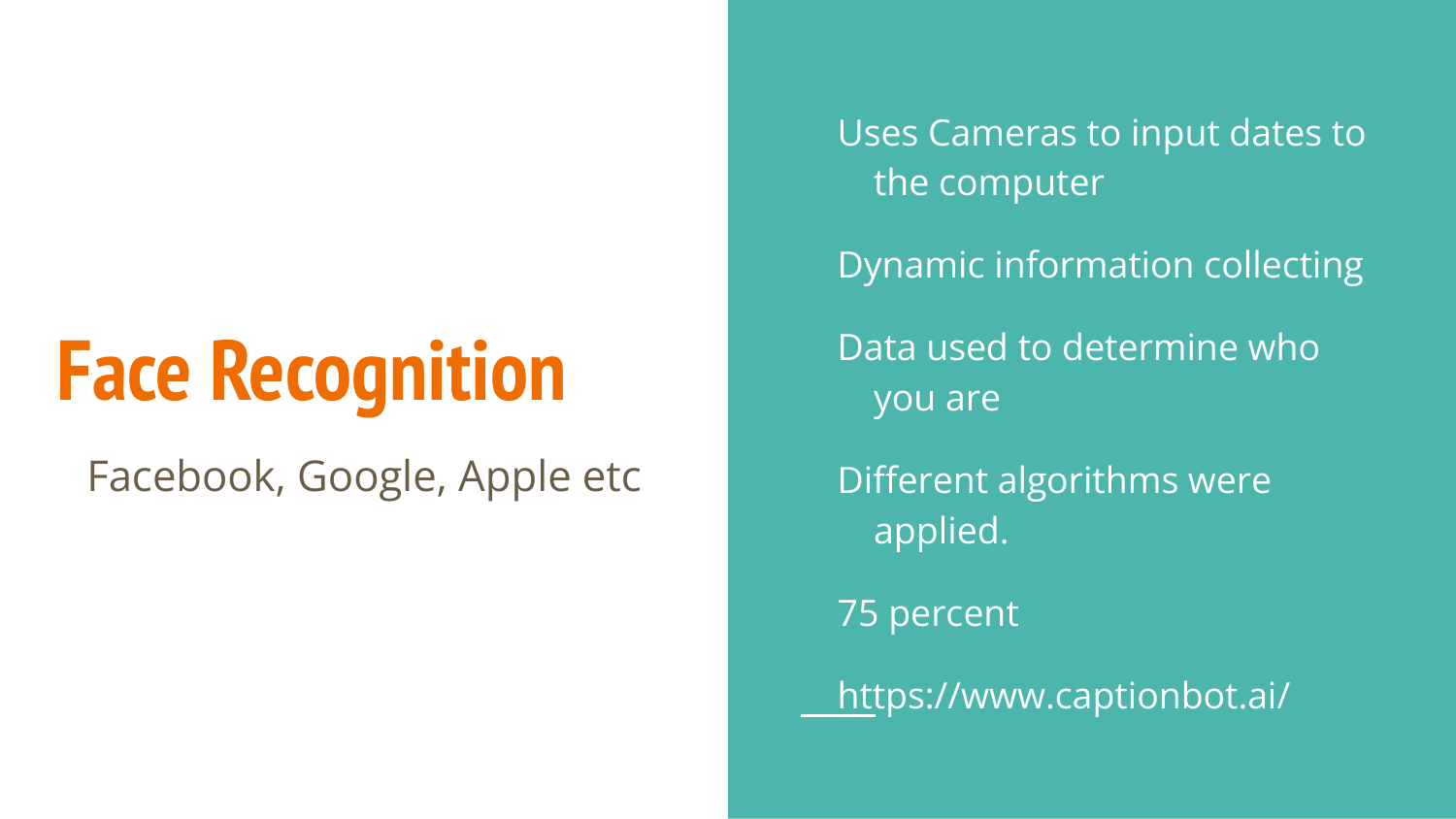

Uses Cameras to input dates to the computer
Dynamic information collecting
Data used to determine who you are
Different algorithms were applied.
75 percent
https://www.captionbot.ai/
# Face Recognition
Facebook, Google, Apple etc